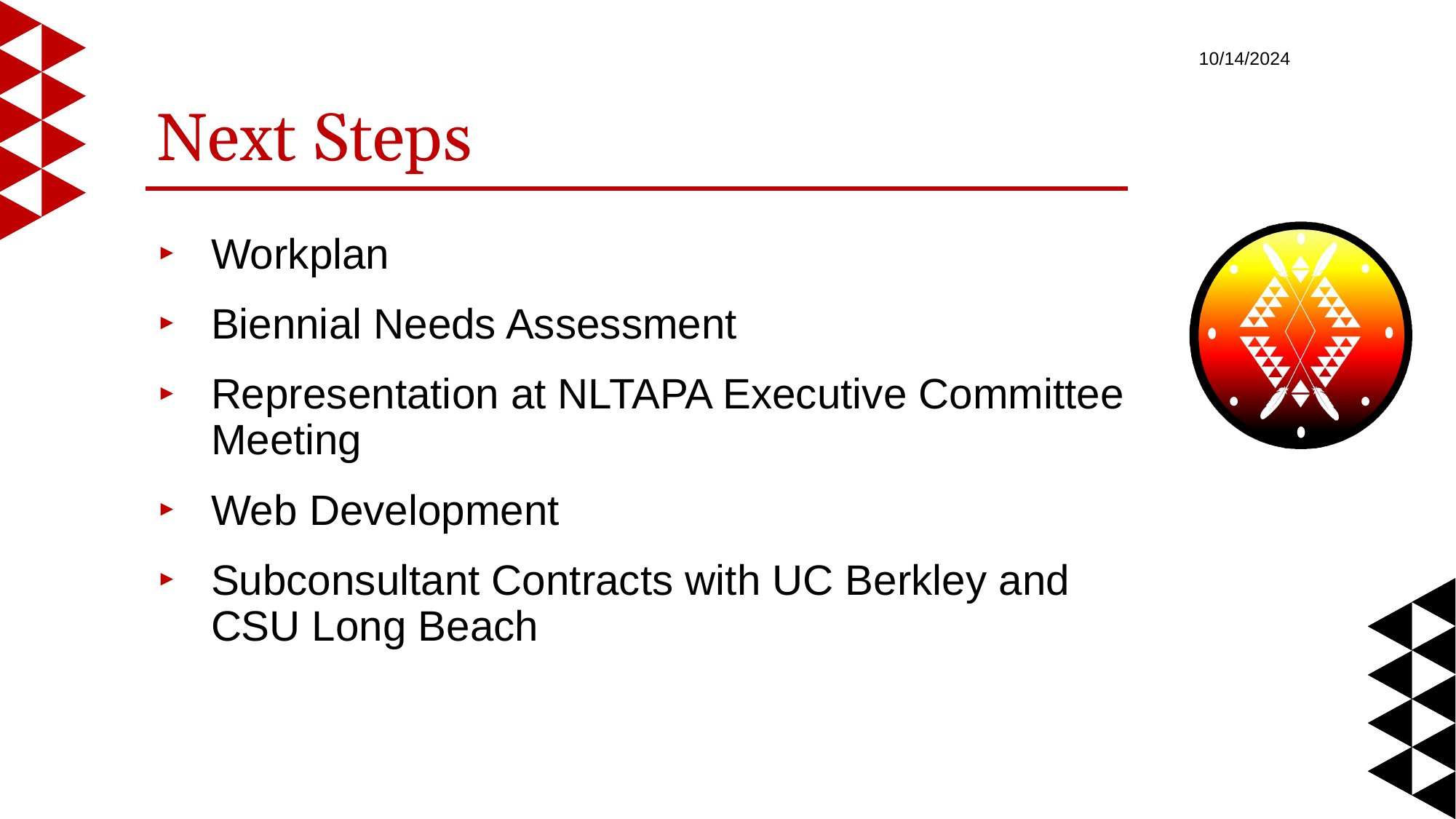

# Next Steps
Workplan
Biennial Needs Assessment
Representation at NLTAPA Executive Committee Meeting
Web Development
Subconsultant Contracts with UC Berkley and CSU Long Beach